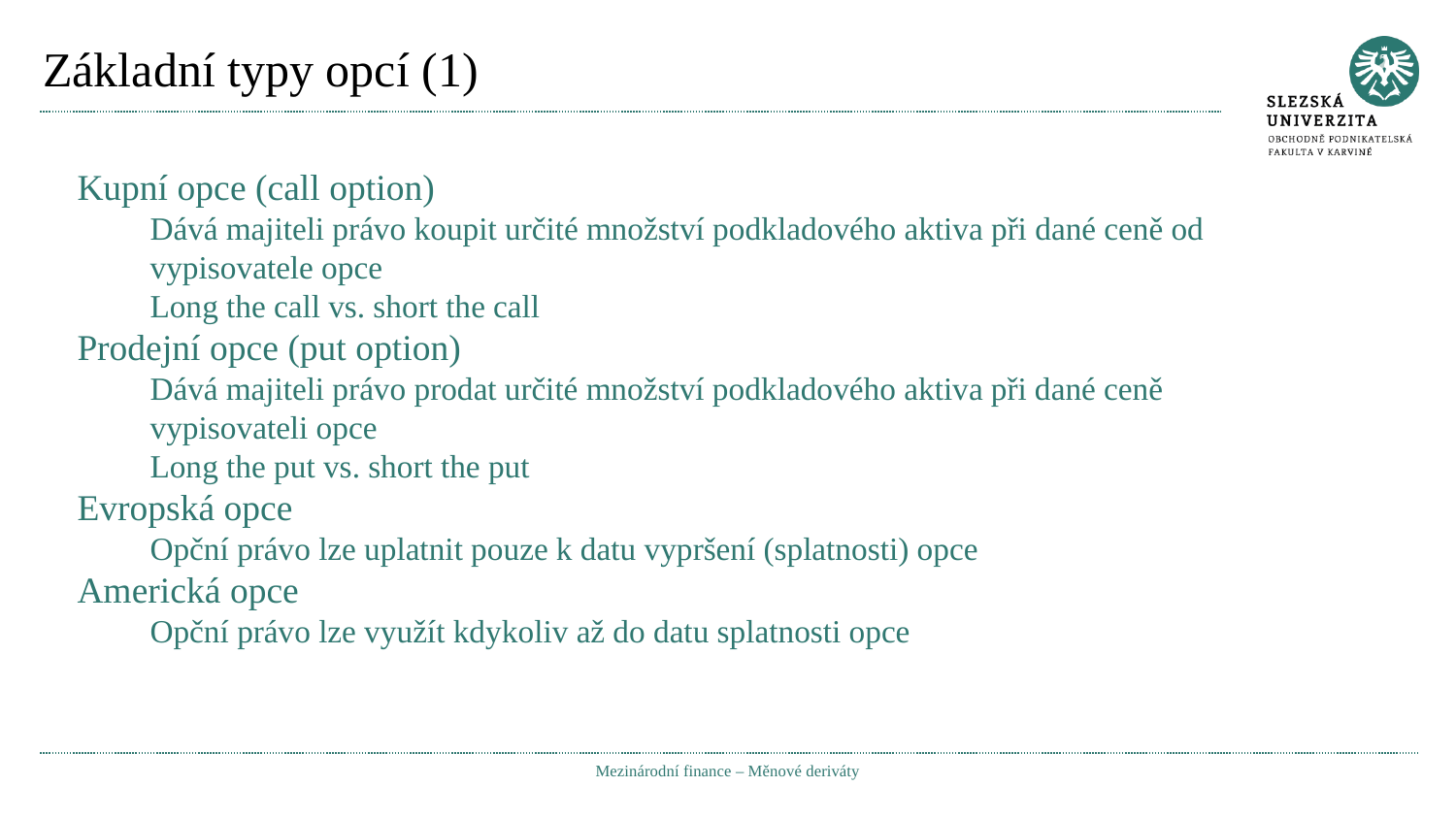

# Základní typy opcí (1)
Kupní opce (call option)
Dává majiteli právo koupit určité množství podkladového aktiva při dané ceně od vypisovatele opce
Long the call vs. short the call
Prodejní opce (put option)
Dává majiteli právo prodat určité množství podkladového aktiva při dané ceně vypisovateli opce
Long the put vs. short the put
Evropská opce
Opční právo lze uplatnit pouze k datu vypršení (splatnosti) opce
Americká opce
Opční právo lze využít kdykoliv až do datu splatnosti opce
Mezinárodní finance – Měnové deriváty